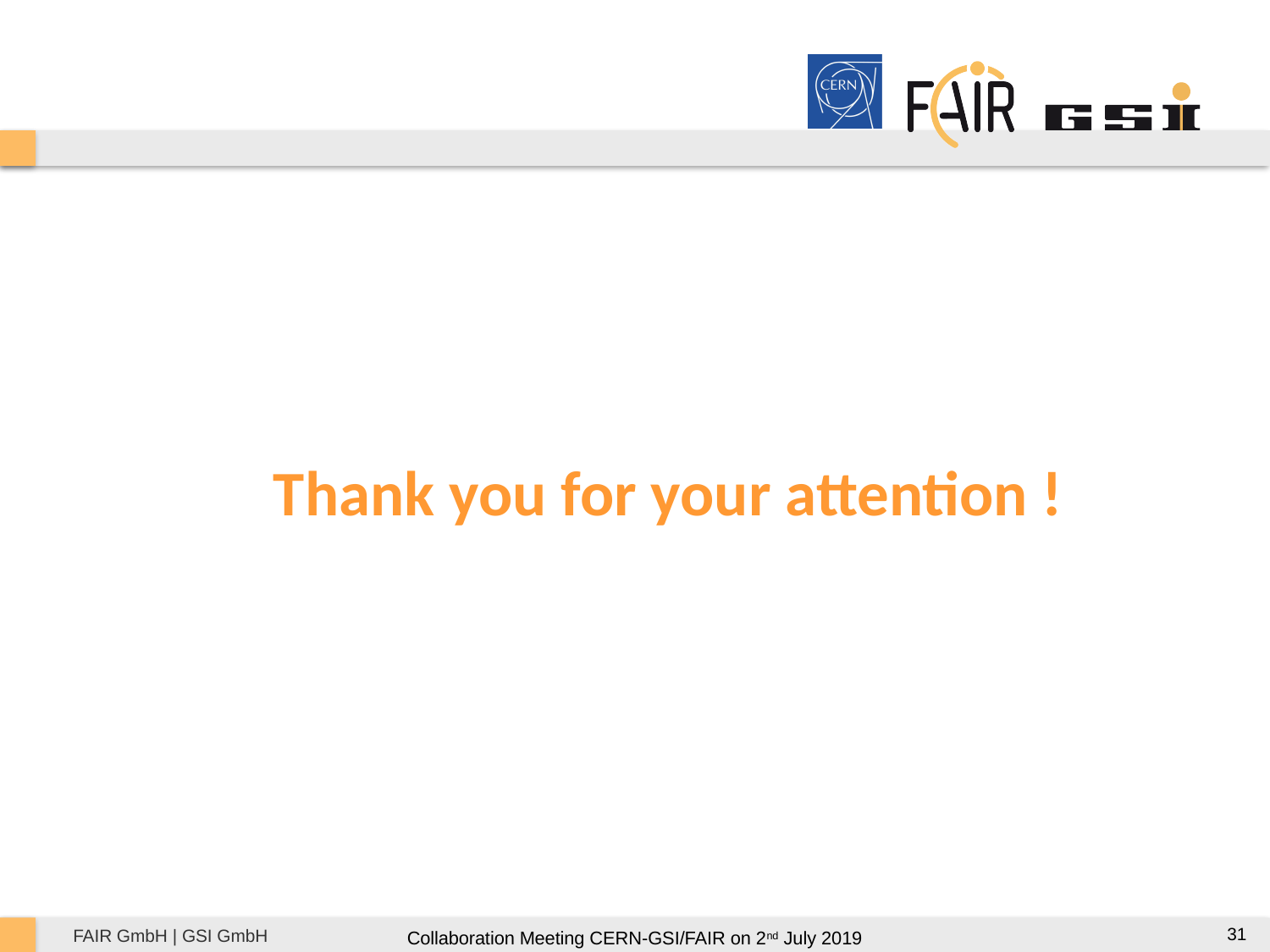

Thank you for your attention !
31
Collaboration Meeting CERN-GSI/FAIR on 2nd July 2019